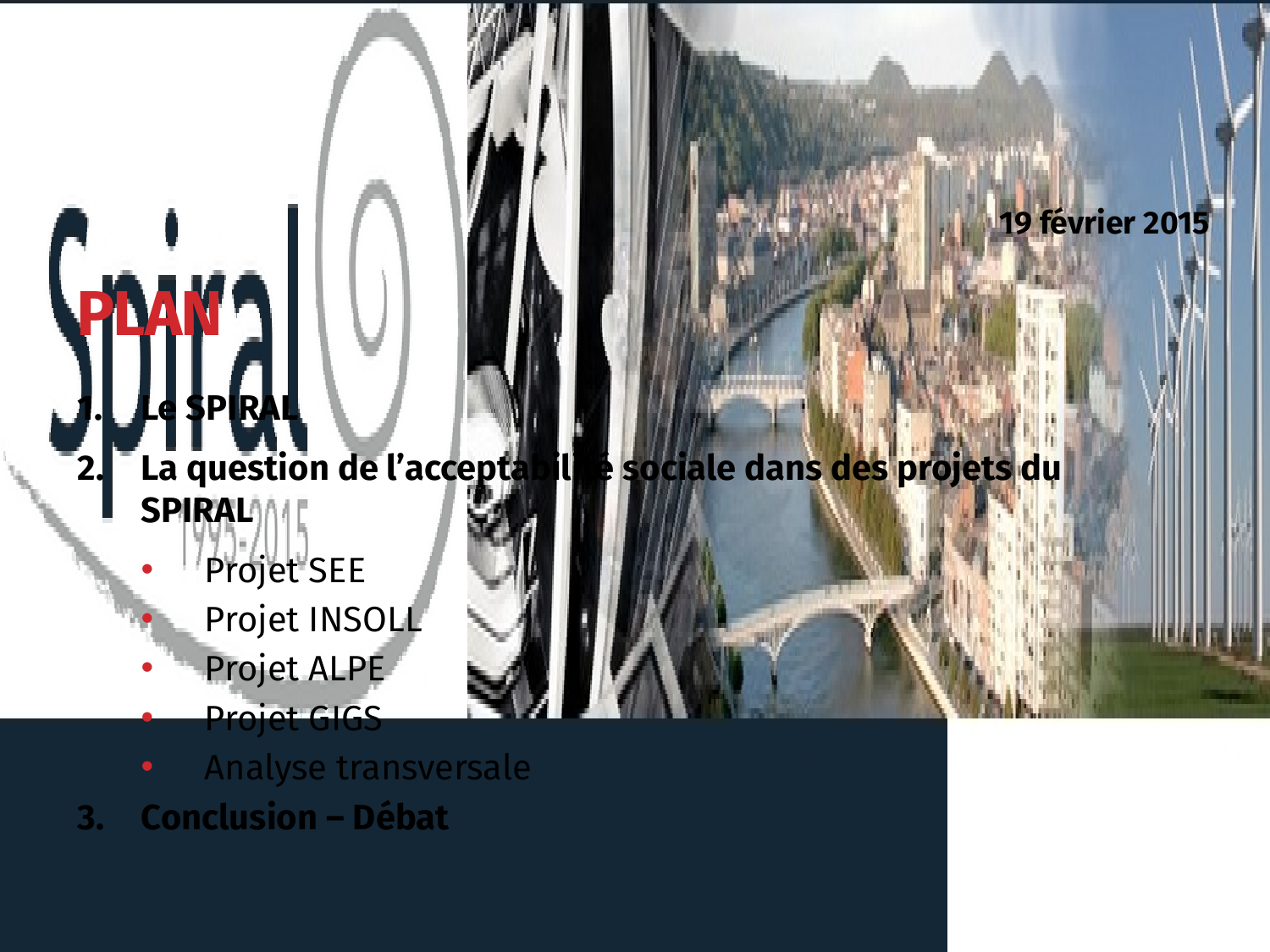

# Plan
19 février 2015
Le SPIRAL
La question de l’acceptabilité sociale dans des projets du SPIRAL
Projet SEE
Projet INSOLL
Projet ALPE
Projet GIGS
Analyse transversale
Conclusion – Débat